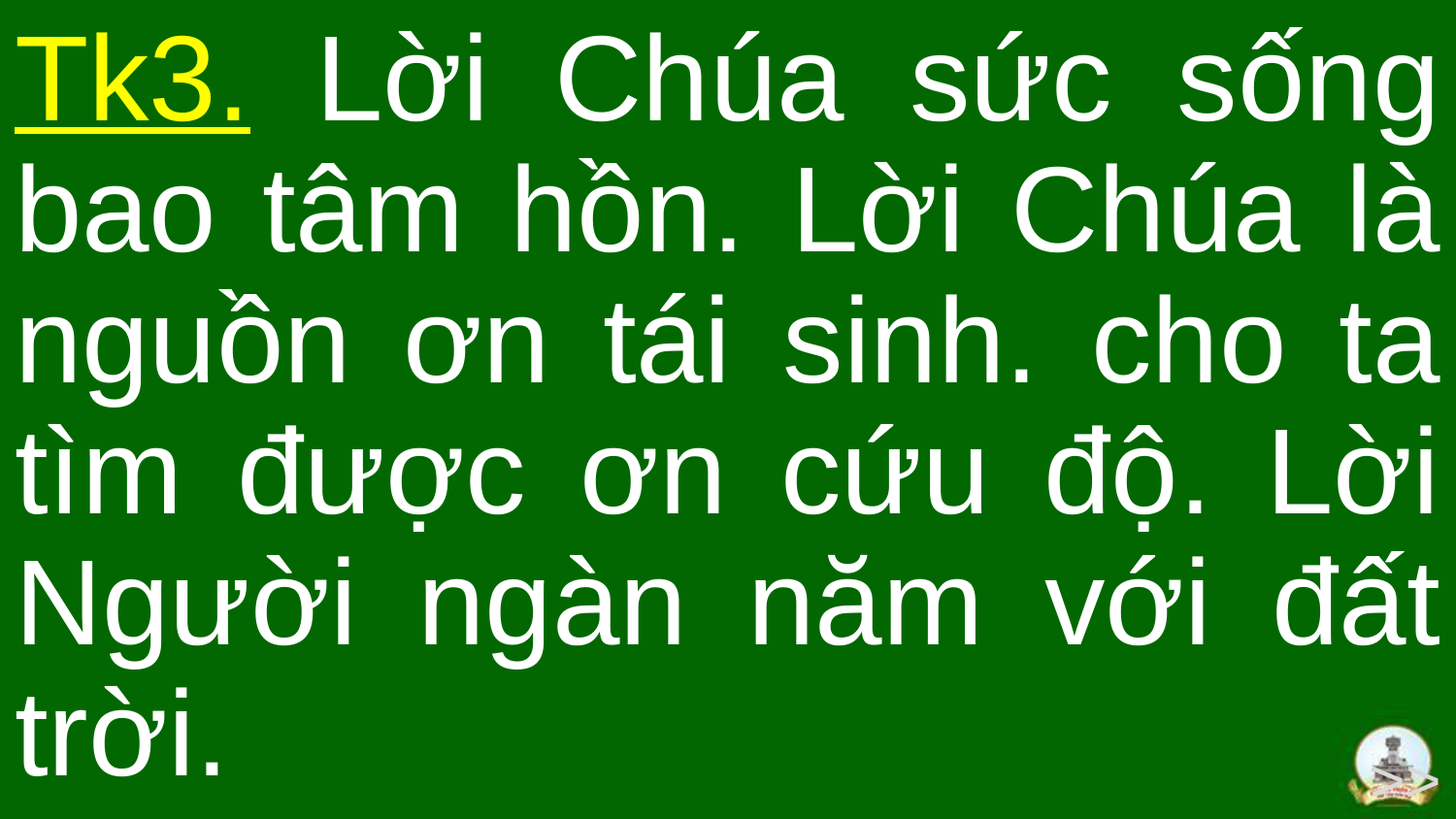

Tk3. Lời Chúa sức sống bao tâm hồn. Lời Chúa là nguồn ơn tái sinh. cho ta tìm được ơn cứu độ. Lời Người ngàn năm với đất trời.
>>